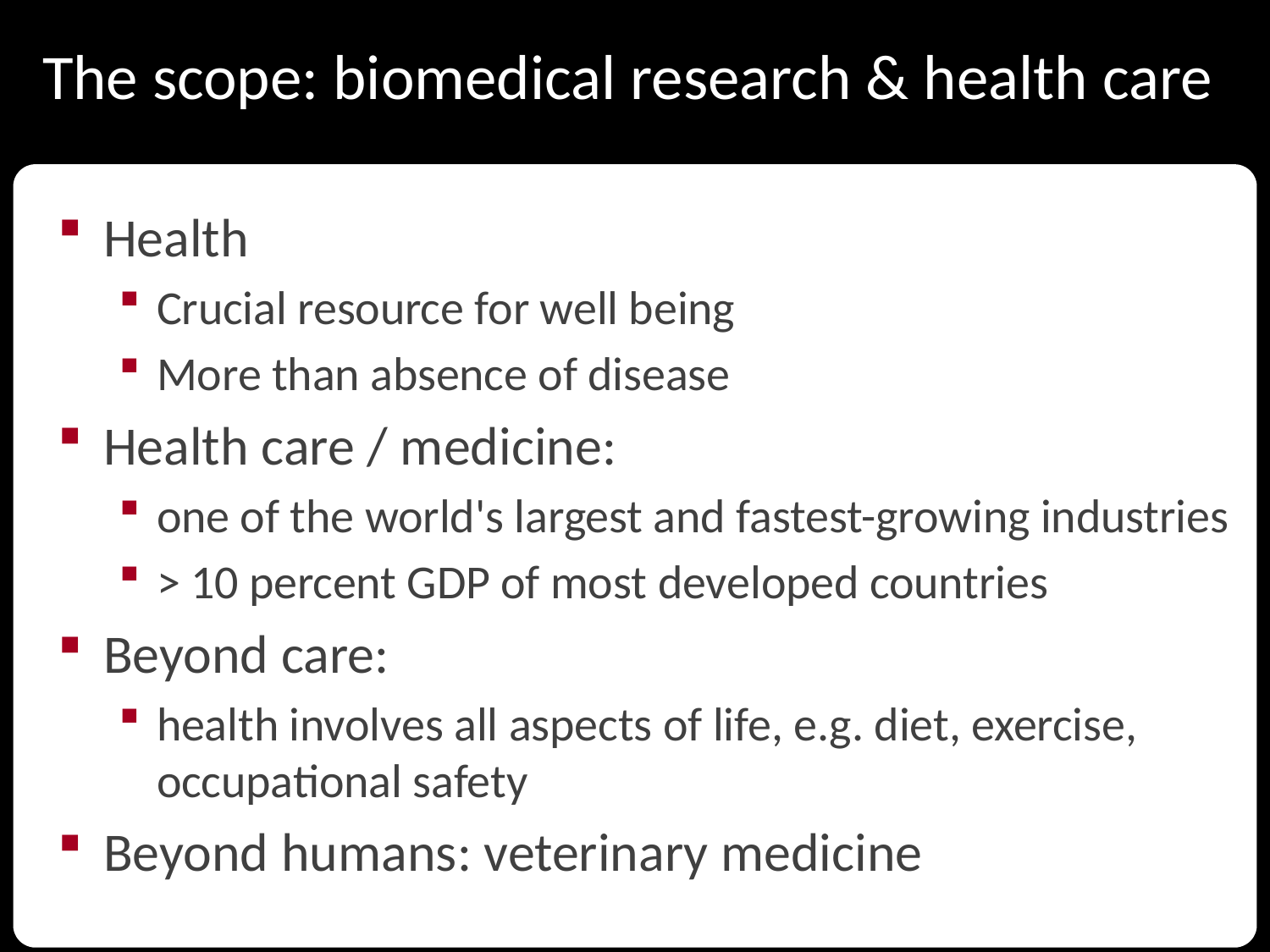

The scope: biomedical research & health care
Health
Crucial resource for well being
More than absence of disease
Health care / medicine:
one of the world's largest and fastest-growing industries
> 10 percent GDP of most developed countries
Beyond care:
health involves all aspects of life, e.g. diet, exercise, occupational safety
Beyond humans: veterinary medicine